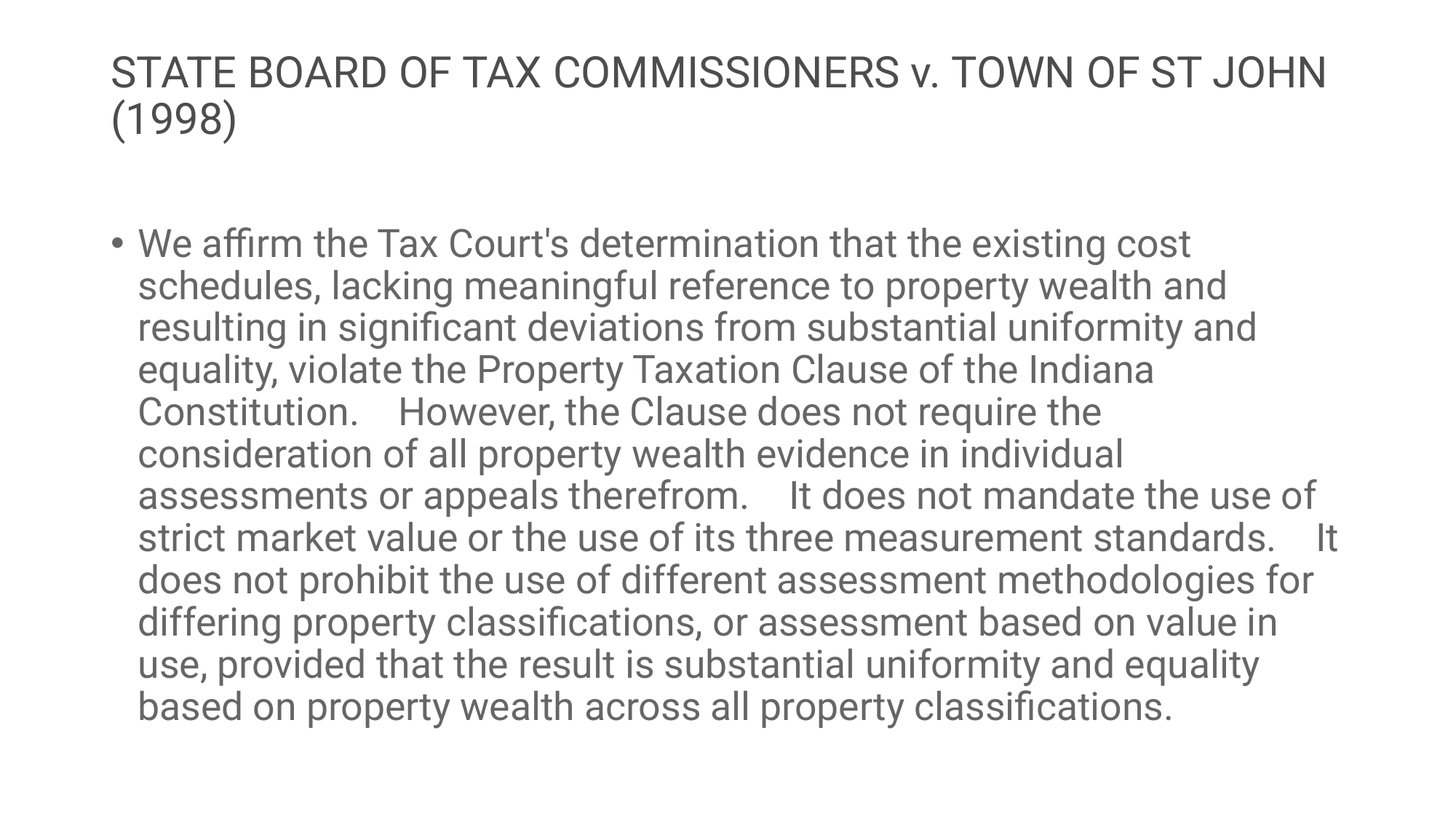

# STATE BOARD OF TAX COMMISSIONERS v. TOWN OF ST JOHN (1998)
We affirm the Tax Court's determination that the existing cost schedules, lacking meaningful reference to property wealth and resulting in significant deviations from substantial uniformity and equality, violate the Property Taxation Clause of the Indiana Constitution.   However, the Clause does not require the consideration of all property wealth evidence in individual assessments or appeals therefrom.   It does not mandate the use of strict market value or the use of its three measurement standards.   It does not prohibit the use of different assessment methodologies for differing property classifications, or assessment based on value in use, provided that the result is substantial uniformity and equality based on property wealth across all property classifications.